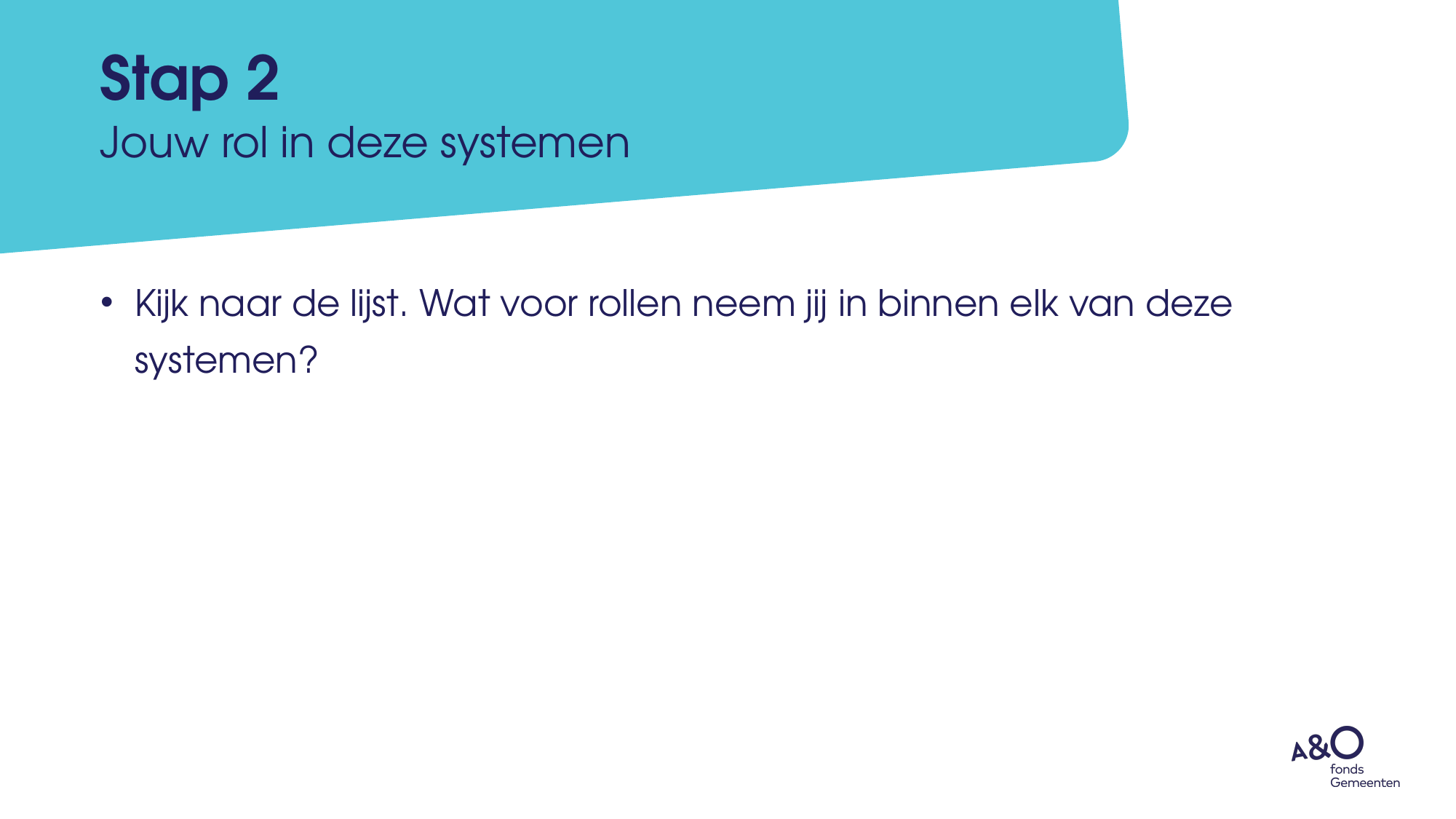

# Stap 2
Jouw rol in deze systemen
Kijk naar de lijst. Wat voor rollen neem jij in binnen elk van deze systemen?